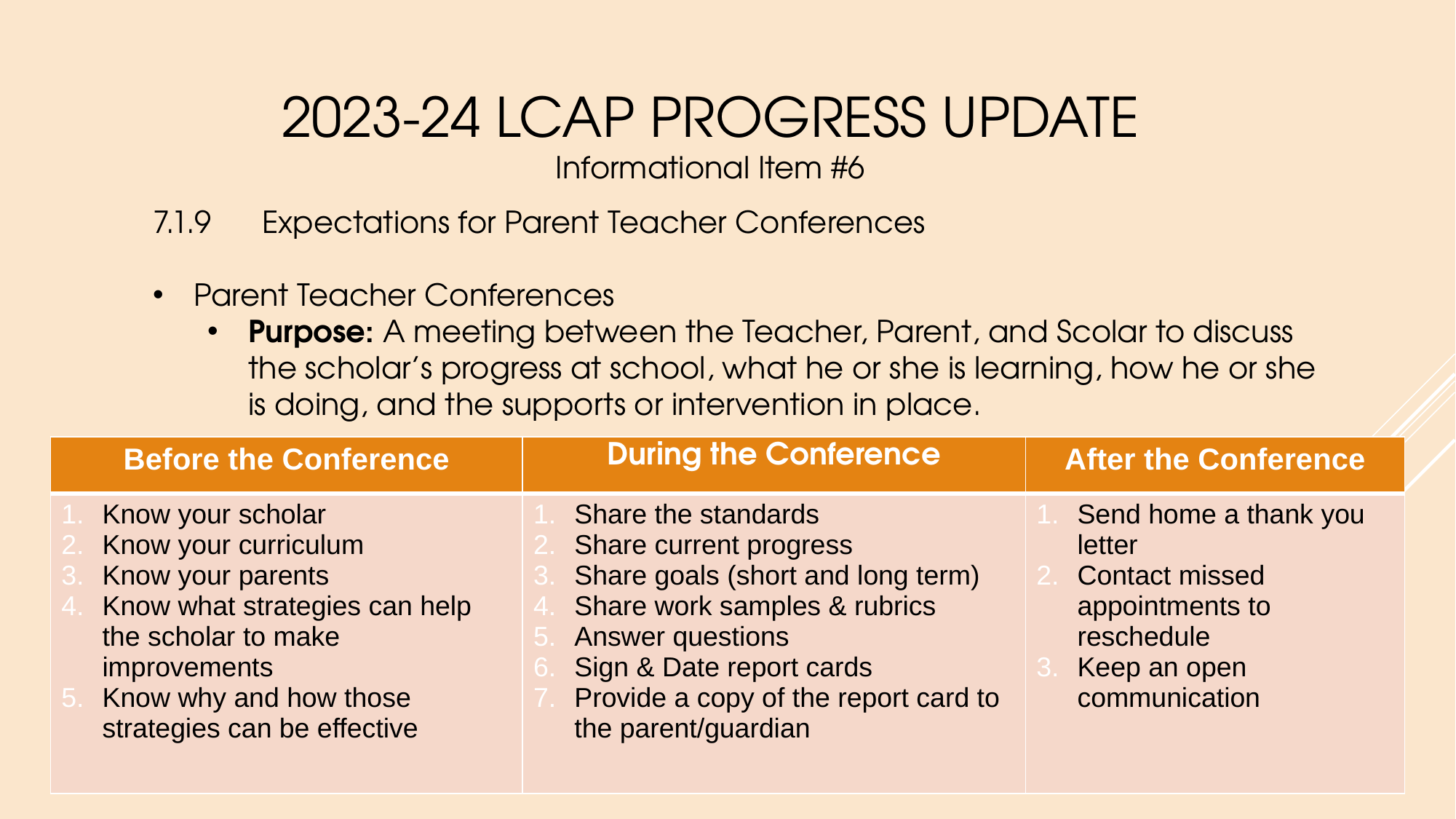

2023-24 LCAP PROGRESS UPDATE
Informational Item #6
7.1.9 	Expectations for Parent Teacher Conferences

Parent Teacher Conferences
Purpose: A meeting between the Teacher, Parent, and Scolar to discuss the scholar’s progress at school, what he or she is learning, how he or she is doing, and the supports or intervention in place.

| Before the Conference | During the Conference | After the Conference |
| --- | --- | --- |
| Know your scholar Know your curriculum Know your parents Know what strategies can help the scholar to make improvements Know why and how those strategies can be effective | Share the standards Share current progress Share goals (short and long term) Share work samples & rubrics Answer questions Sign & Date report cards Provide a copy of the report card to the parent/guardian | Send home a thank you letter Contact missed appointments to reschedule Keep an open communication |
“Developing Lifelong Scholars and LIFESKILLED Leaders.”